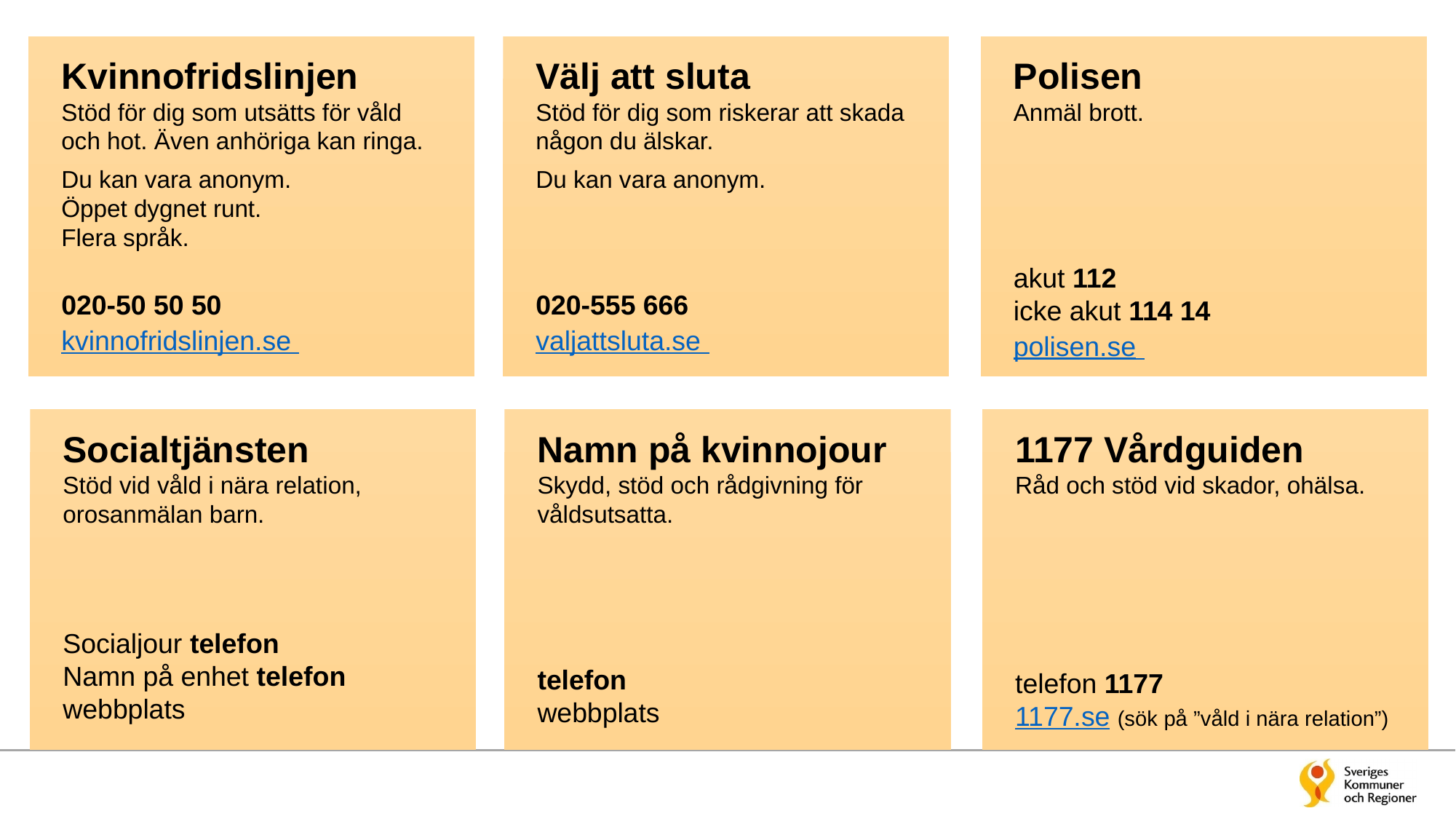

Kvinnofridslinjen
Stöd för dig som utsätts för våld och hot. Även anhöriga kan ringa.
Du kan vara anonym.
Öppet dygnet runt.
Flera språk.

020-50 50 50
kvinnofridslinjen.se

Välj att sluta
Stöd för dig som riskerar att skada någon du älskar.
Du kan vara anonym.

020-555 666
valjattsluta.se

Polisen
Anmäl brott.

akut 112
icke akut 114 14
polisen.se

Socialtjänsten
Stöd vid våld i nära relation, orosanmälan barn.

Socialjour telefon
Namn på enhet telefon
webbplats

Namn på kvinnojour
Skydd, stöd och rådgivning för våldsutsatta.

telefon
webbplats

1177 Vårdguiden
Råd och stöd vid skador, ohälsa.

telefon 1177
1177.se (sök på ”våld i nära relation”)